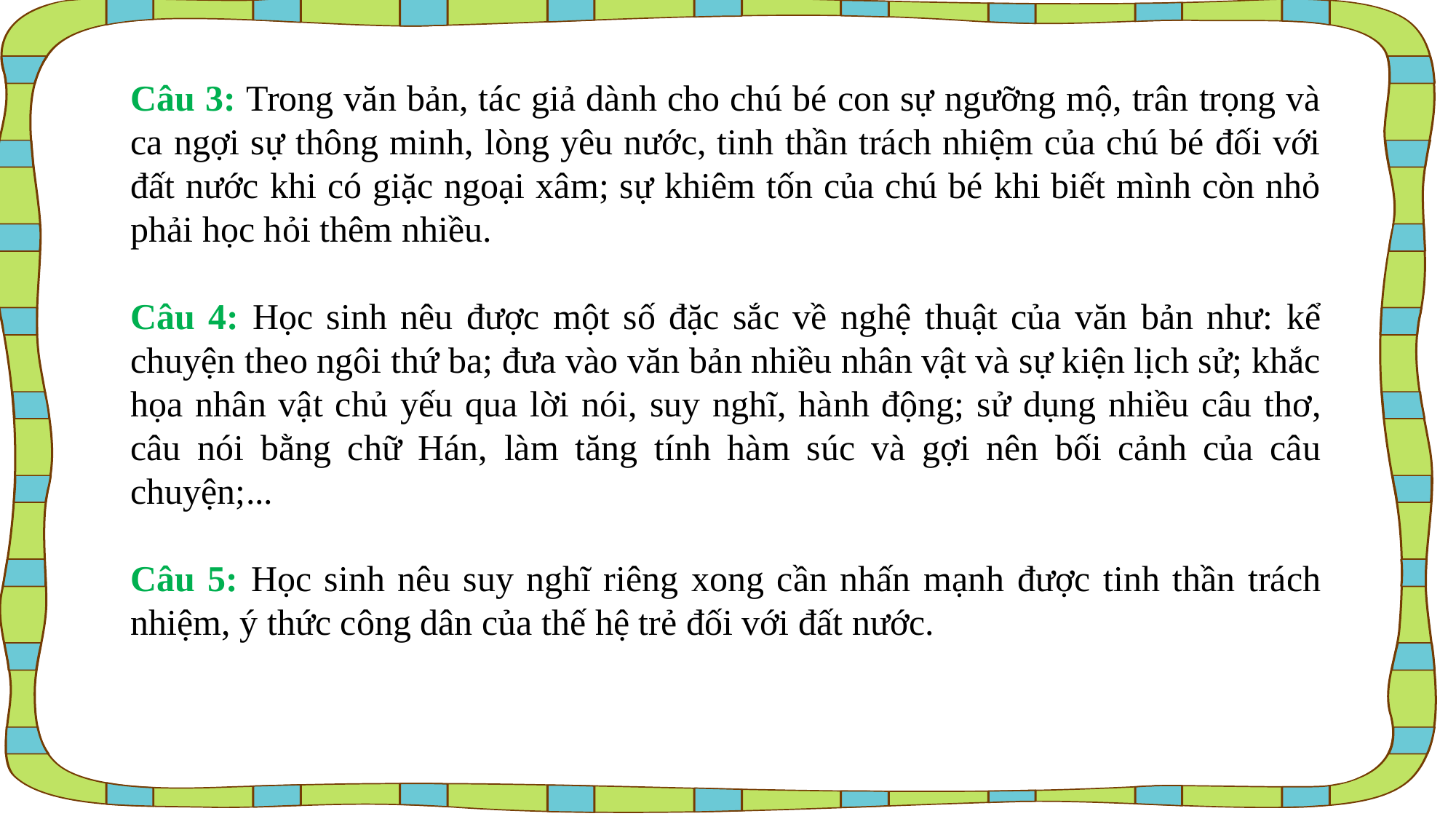

Câu 3: Trong văn bản, tác giả dành cho chú bé con sự ngưỡng mộ, trân trọng và ca ngợi sự thông minh, lòng yêu nước, tinh thần trách nhiệm của chú bé đối với đất nước khi có giặc ngoại xâm; sự khiêm tốn của chú bé khi biết mình còn nhỏ phải học hỏi thêm nhiều.

Câu 4: Học sinh nêu được một số đặc sắc về nghệ thuật của văn bản như: kể chuyện theo ngôi thứ ba; đưa vào văn bản nhiều nhân vật và sự kiện lịch sử; khắc họa nhân vật chủ yếu qua lời nói, suy nghĩ, hành động; sử dụng nhiều câu thơ, câu nói bằng chữ Hán, làm tăng tính hàm súc và gợi nên bối cảnh của câu chuyện;...

Câu 5: Học sinh nêu suy nghĩ riêng xong cần nhấn mạnh được tinh thần trách nhiệm, ý thức công dân của thế hệ trẻ đối với đất nước.